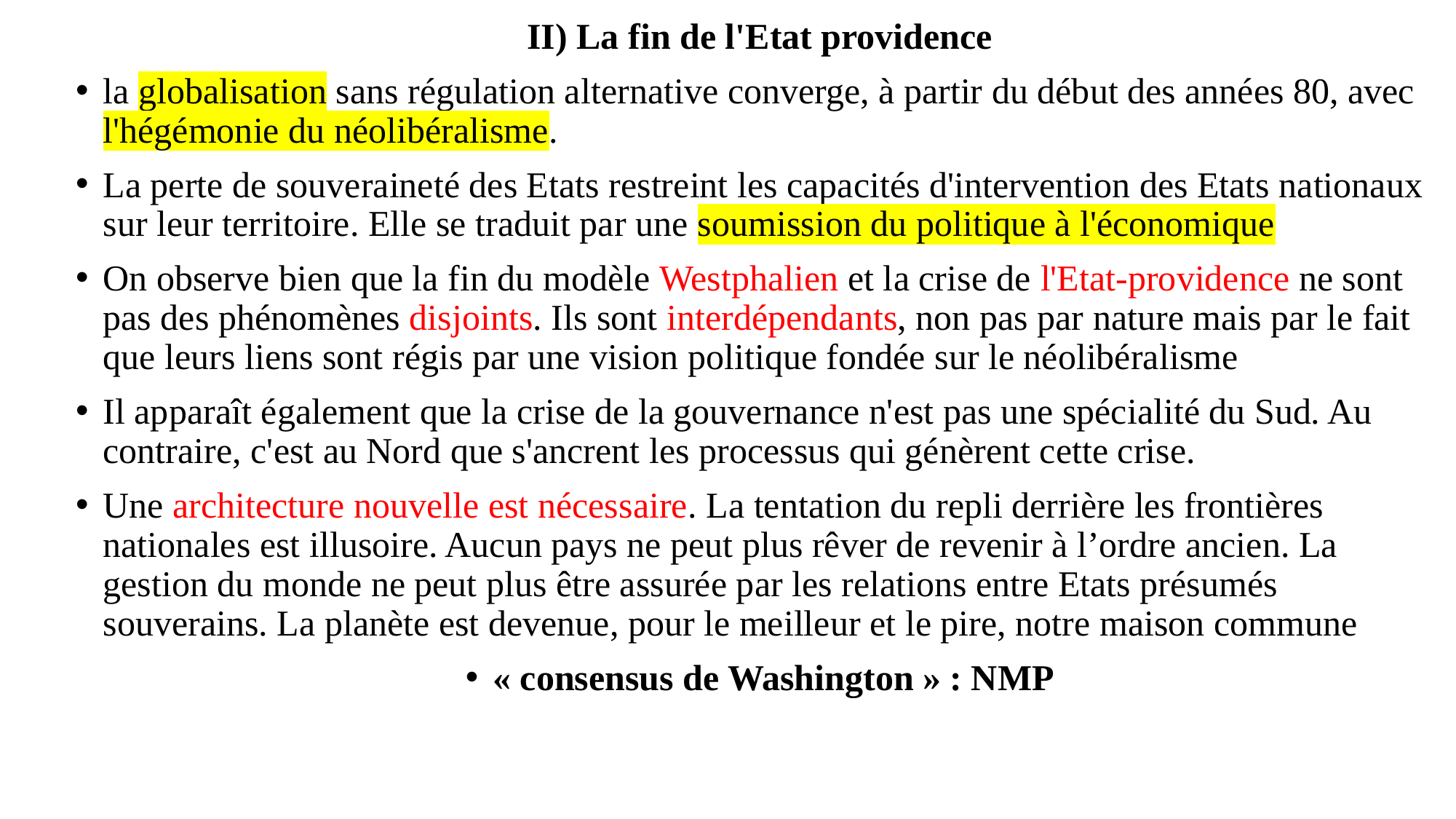

II) La fin de l'Etat providence
la globalisation sans régulation alternative converge, à partir du début des années 80, avec l'hégémonie du néolibéralisme.
La perte de souveraineté des Etats restreint les capacités d'intervention des Etats nationaux sur leur territoire. Elle se traduit par une soumission du politique à l'économique
On observe bien que la fin du modèle Westphalien et la crise de l'Etat-providence ne sont pas des phénomènes disjoints. Ils sont interdépendants, non pas par nature mais par le fait que leurs liens sont régis par une vision politique fondée sur le néolibéralisme
Il apparaît également que la crise de la gouvernance n'est pas une spécialité du Sud. Au contraire, c'est au Nord que s'ancrent les processus qui génèrent cette crise.
Une architecture nouvelle est nécessaire. La tentation du repli derrière les frontières nationales est illusoire. Aucun pays ne peut plus rêver de revenir à l’ordre ancien. La gestion du monde ne peut plus être assurée par les relations entre Etats présumés souverains. La planète est devenue, pour le meilleur et le pire, notre maison commune
« consensus de Washington » : NMP